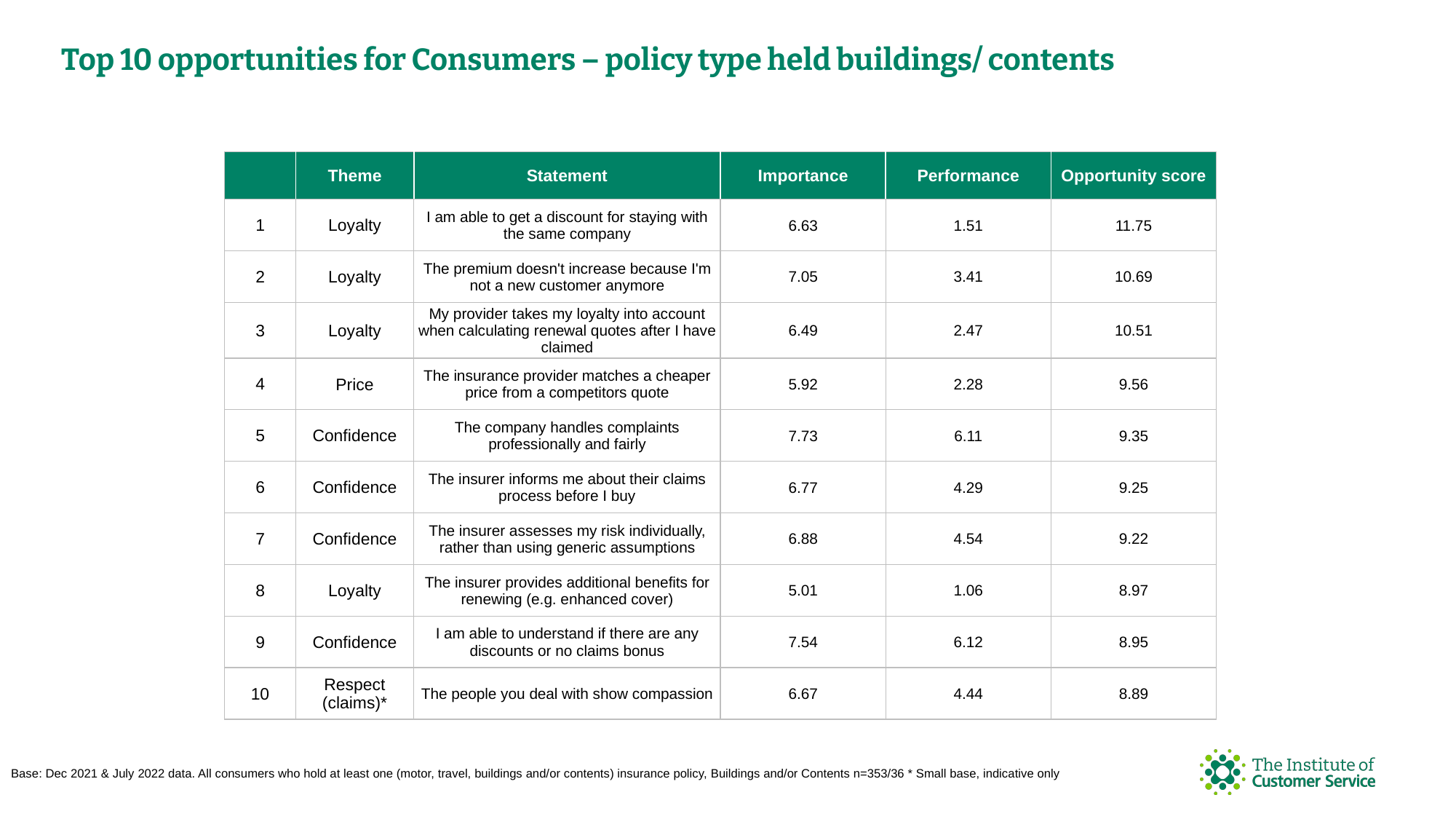

Top 10 opportunities for Consumers – policy type held buildings/ contents
|  | Theme | Statement | Importance | Performance | Opportunity score |
| --- | --- | --- | --- | --- | --- |
| 1 | Loyalty | I am able to get a discount for staying with the same company | 6.63 | 1.51 | 11.75 |
| 2 | Loyalty | The premium doesn't increase because I'm not a new customer anymore | 7.05 | 3.41 | 10.69 |
| 3 | Loyalty | My provider takes my loyalty into account when calculating renewal quotes after I have claimed | 6.49 | 2.47 | 10.51 |
| 4 | Price | The insurance provider matches a cheaper price from a competitors quote | 5.92 | 2.28 | 9.56 |
| 5 | Confidence | The company handles complaints professionally and fairly | 7.73 | 6.11 | 9.35 |
| 6 | Confidence | The insurer informs me about their claims process before I buy | 6.77 | 4.29 | 9.25 |
| 7 | Confidence | The insurer assesses my risk individually, rather than using generic assumptions | 6.88 | 4.54 | 9.22 |
| 8 | Loyalty | The insurer provides additional benefits for renewing (e.g. enhanced cover) | 5.01 | 1.06 | 8.97 |
| 9 | Confidence | I am able to understand if there are any discounts or no claims bonus | 7.54 | 6.12 | 8.95 |
| 10 | Respect (claims)\* | The people you deal with show compassion | 6.67 | 4.44 | 8.89 |
Base: Dec 2021 & July 2022 data. All consumers who hold at least one (motor, travel, buildings and/or contents) insurance policy, Buildings and/or Contents n=353/36 * Small base, indicative only